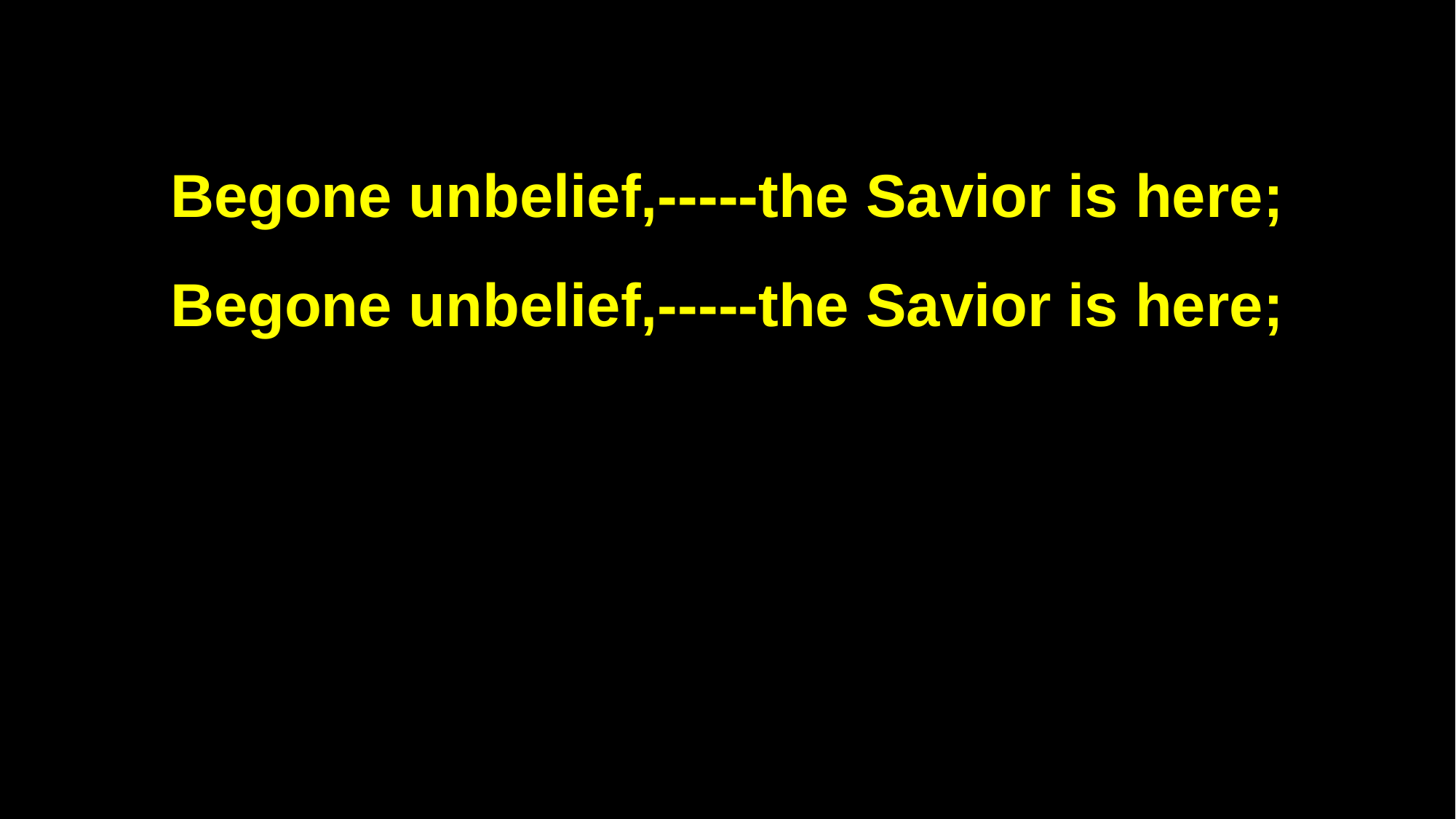

Begone unbelief,-----the Savior is here;
Begone unbelief,-----the Savior is here;